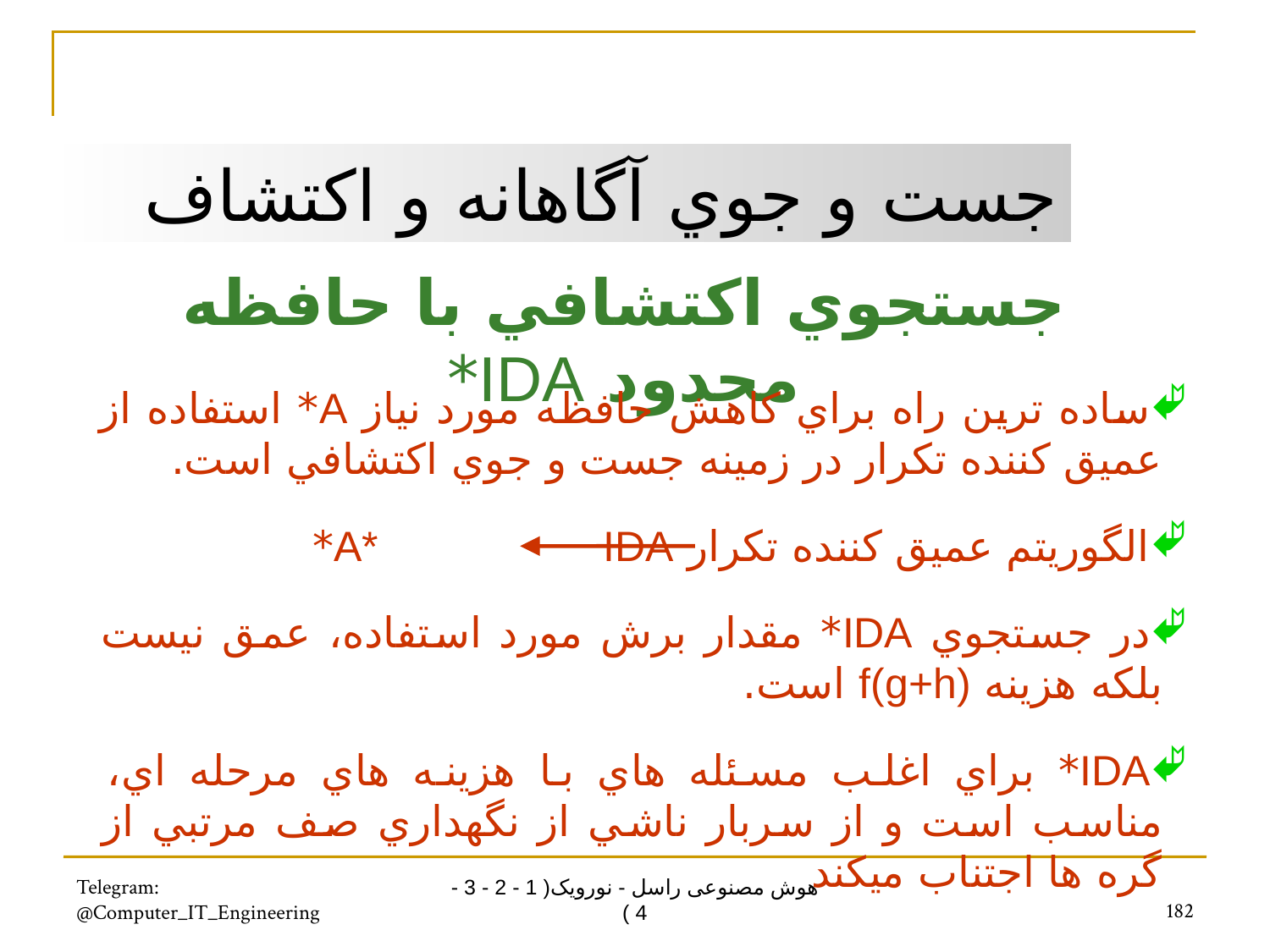

جست و جوي آگاهانه و اکتشاف
جستجوي اکتشافي با حافظه محدود IDA*
ساده ترين راه براي کاهش حافظه مورد نياز A* استفاده از عميق کننده تکرار در زمينه جست و جوي اکتشافي است.
الگوريتم عميق کننده تکرار A*                   IDA*
در جستجوي IDA* مقدار برش مورد استفاده، عمق نيست بلکه هزينه f(g+h) است.
IDA* براي اغلب مسئله هاي با هزينه هاي مرحله اي، مناسب است و از سربار ناشي از نگهداري صف مرتبي از گره ها اجتناب ميکند

Telegram: @Computer_IT_Engineering
182
هوش مصنوعی راسل - نورویک( 1 - 2 - 3 - 4 )